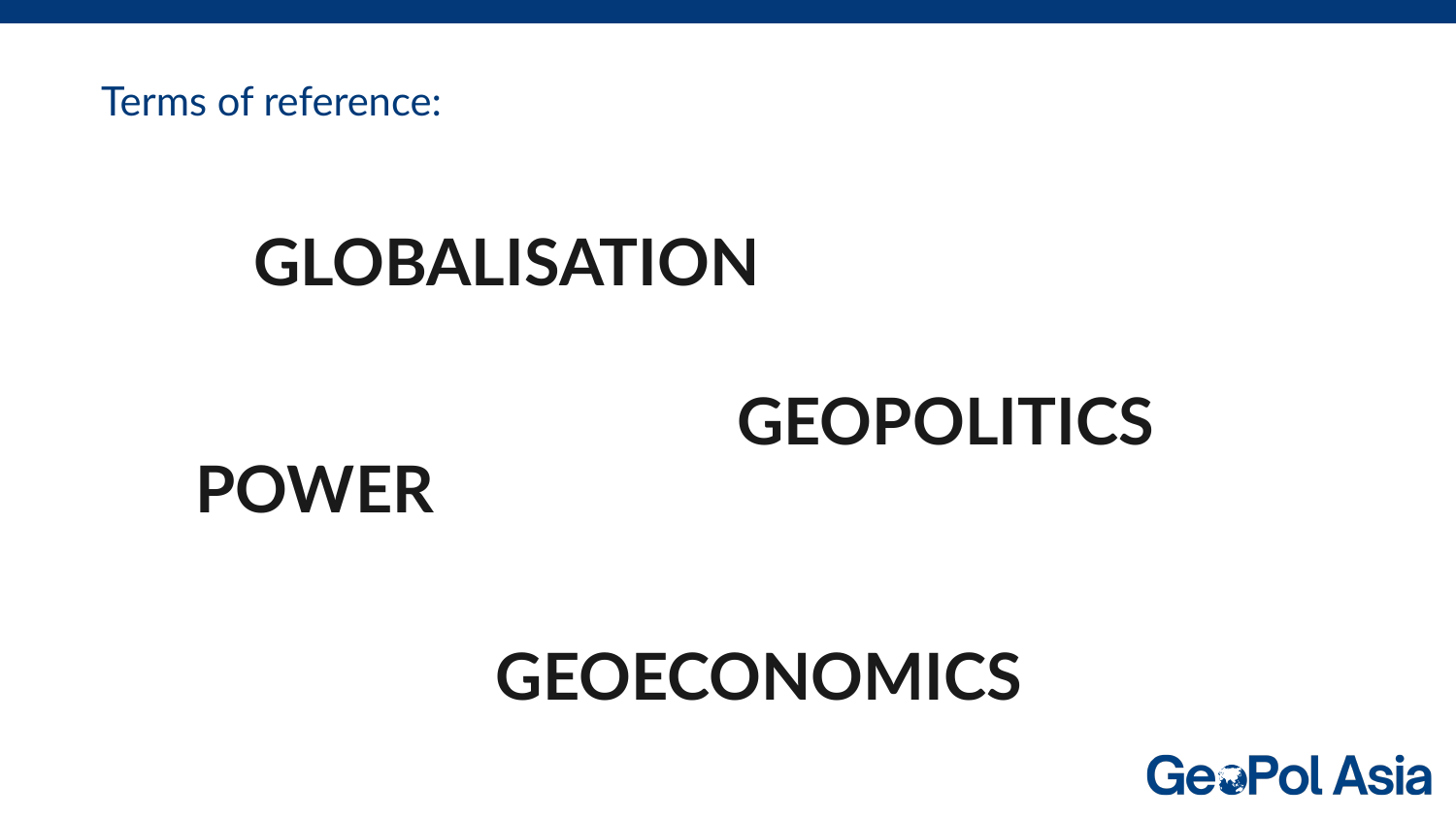

Terms of reference:
GLOBALISATION
GEOPOLITICS
POWER
GEOECONOMICS